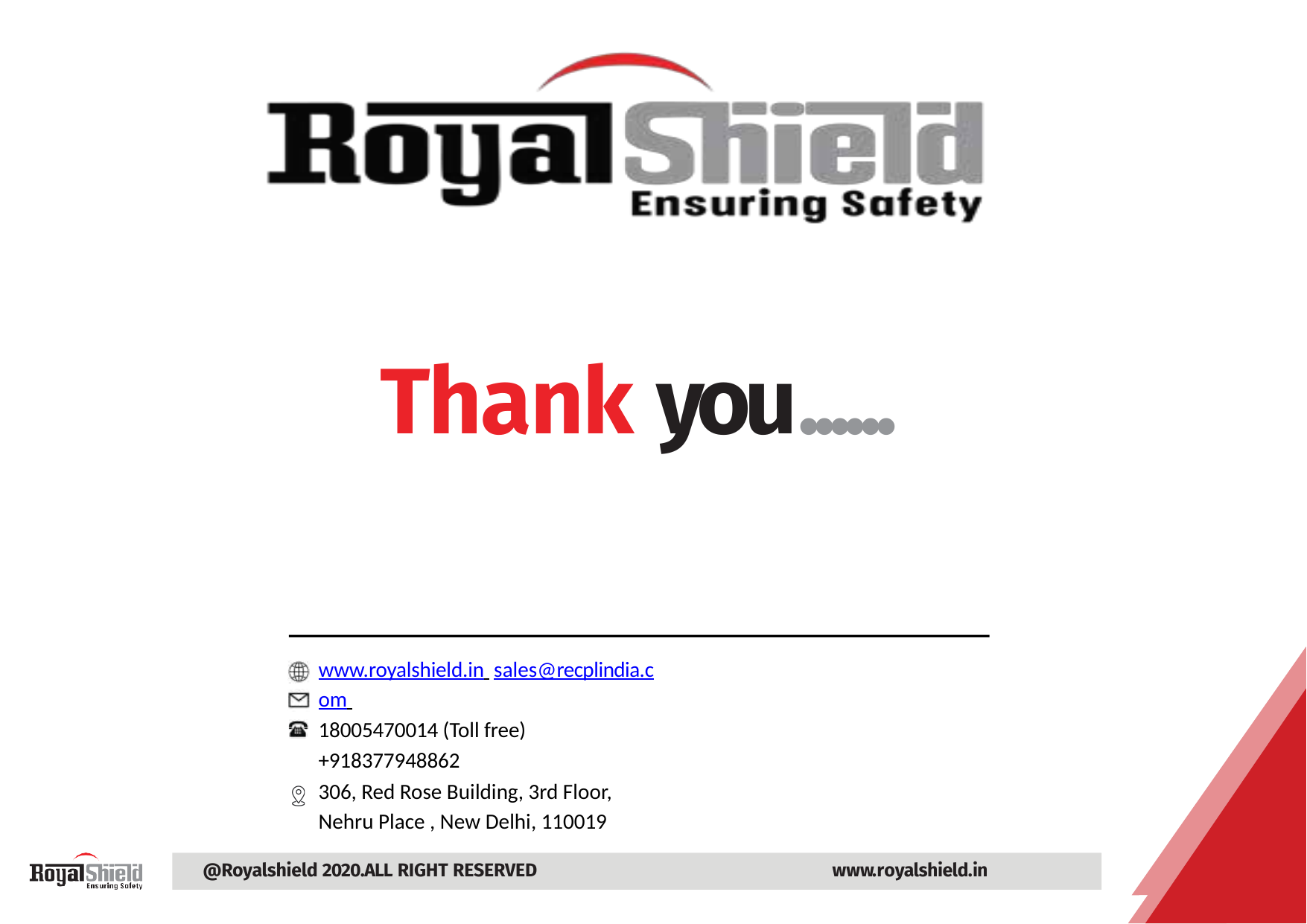

# Thank you......

www.royalshield.in  sales@recplindia.com
18005470014 (Toll free)
+918377948862
306, Red Rose Building, 3rd Floor, Nehru Place , New Delhi, 110019

@Royalshield 2020.ALL RIGHT RESERVED
www.royalshield.in